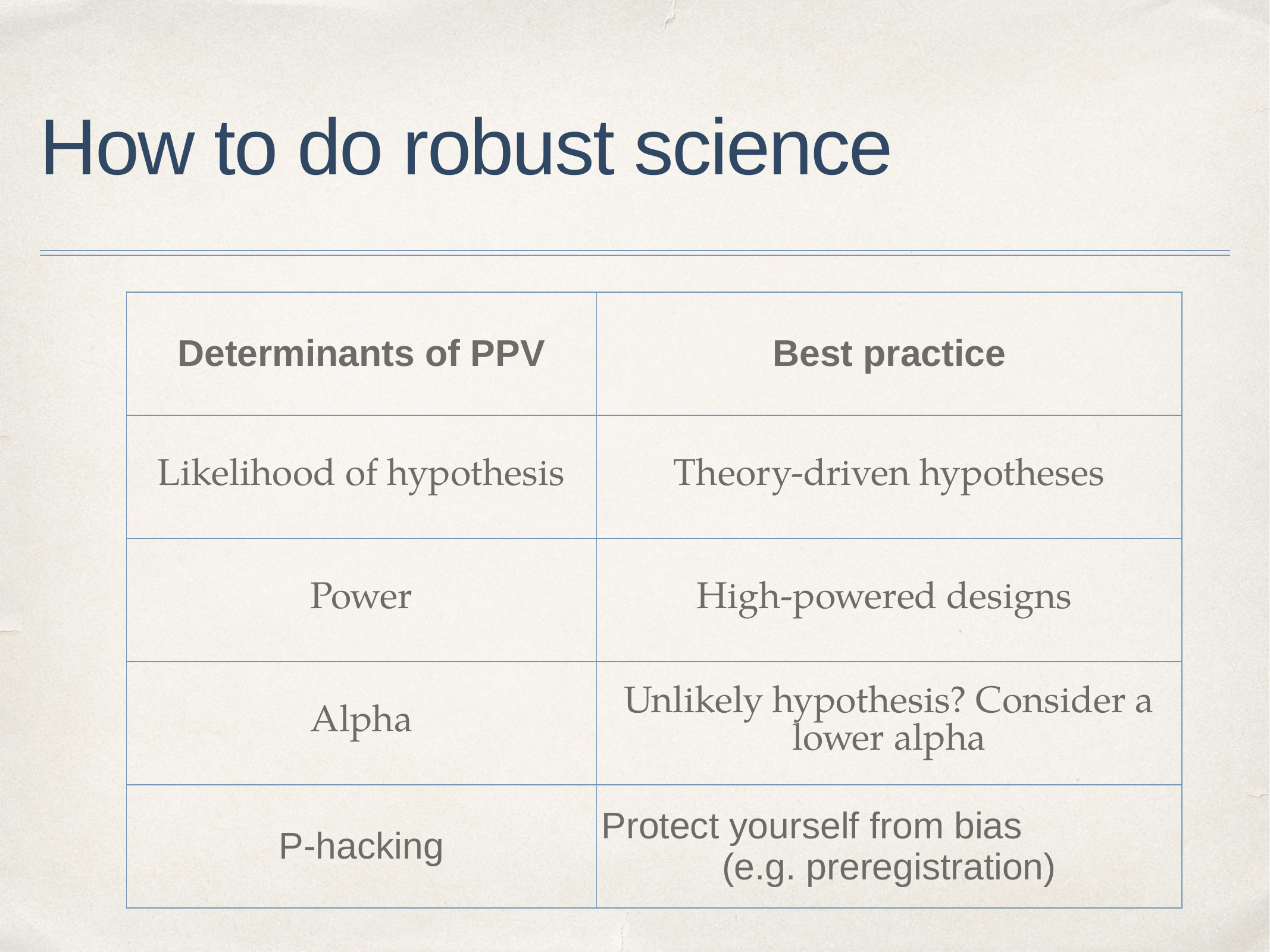

# How to do robust science
| Determinants of PPV | Best practice |
| --- | --- |
| Likelihood of hypothesis | Theory-driven hypotheses |
| Power | High-powered designs |
| Alpha | Unlikely hypothesis?  Consider a lower alpha |
| P-hacking | Protect yourself from bias (e.g. preregistration) |